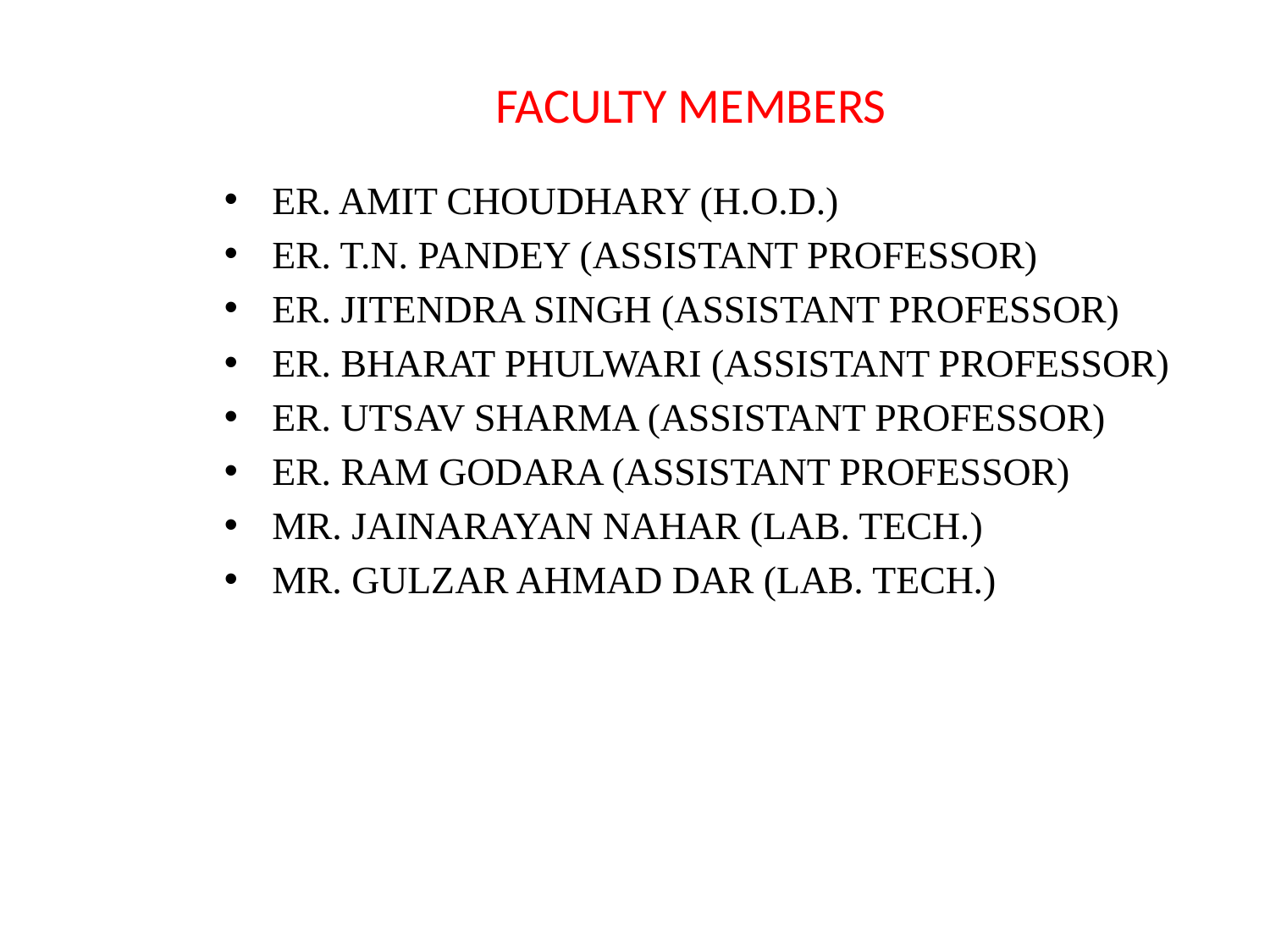

# FACULTY MEMBERS
ER. AMIT CHOUDHARY (H.O.D.)
ER. T.N. PANDEY (ASSISTANT PROFESSOR)
ER. JITENDRA SINGH (ASSISTANT PROFESSOR)
ER. BHARAT PHULWARI (ASSISTANT PROFESSOR)
ER. UTSAV SHARMA (ASSISTANT PROFESSOR)
ER. RAM GODARA (ASSISTANT PROFESSOR)
MR. JAINARAYAN NAHAR (LAB. TECH.)
MR. GULZAR AHMAD DAR (LAB. TECH.)